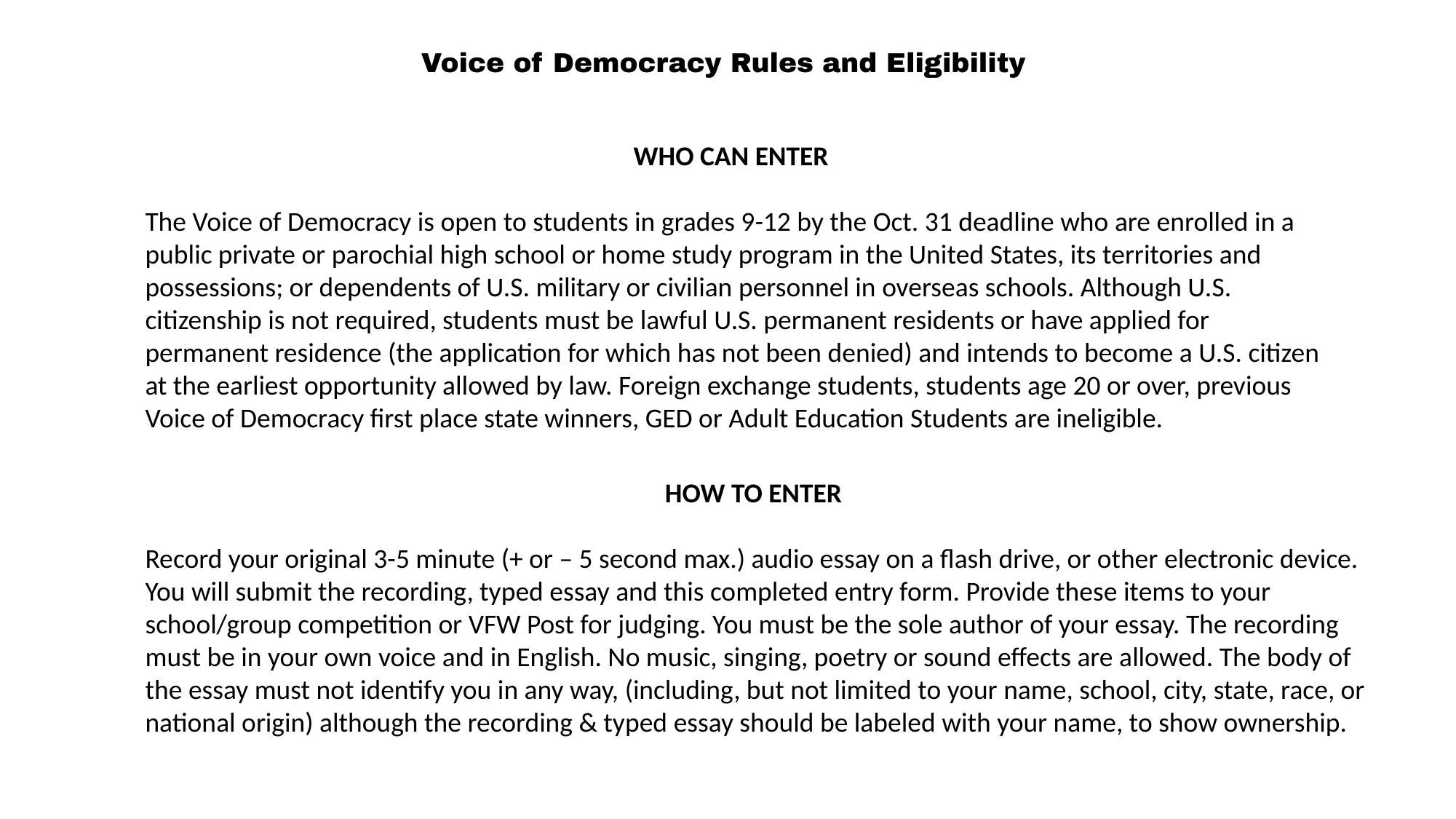

Voice of Democracy Rules and Eligibility
WHO CAN ENTER

The Voice of Democracy is open to students in grades 9-12 by the Oct. 31 deadline who are enrolled in a public private or parochial high school or home study program in the United States, its territories and possessions; or dependents of U.S. military or civilian personnel in overseas schools. Although U.S. citizenship is not required, students must be lawful U.S. permanent residents or have applied for permanent residence (the application for which has not been denied) and intends to become a U.S. citizen at the earliest opportunity allowed by law. Foreign exchange students, students age 20 or over, previous Voice of Democracy first place state winners, GED or Adult Education Students are ineligible.
HOW TO ENTER

Record your original 3-5 minute (+ or – 5 second max.) audio essay on a flash drive, or other electronic device. You will submit the recording, typed essay and this completed entry form. Provide these items to your school/group competition or VFW Post for judging. You must be the sole author of your essay. The recording must be in your own voice and in English. No music, singing, poetry or sound effects are allowed. The body of the essay must not identify you in any way, (including, but not limited to your name, school, city, state, race, or national origin) although the recording & typed essay should be labeled with your name, to show ownership.